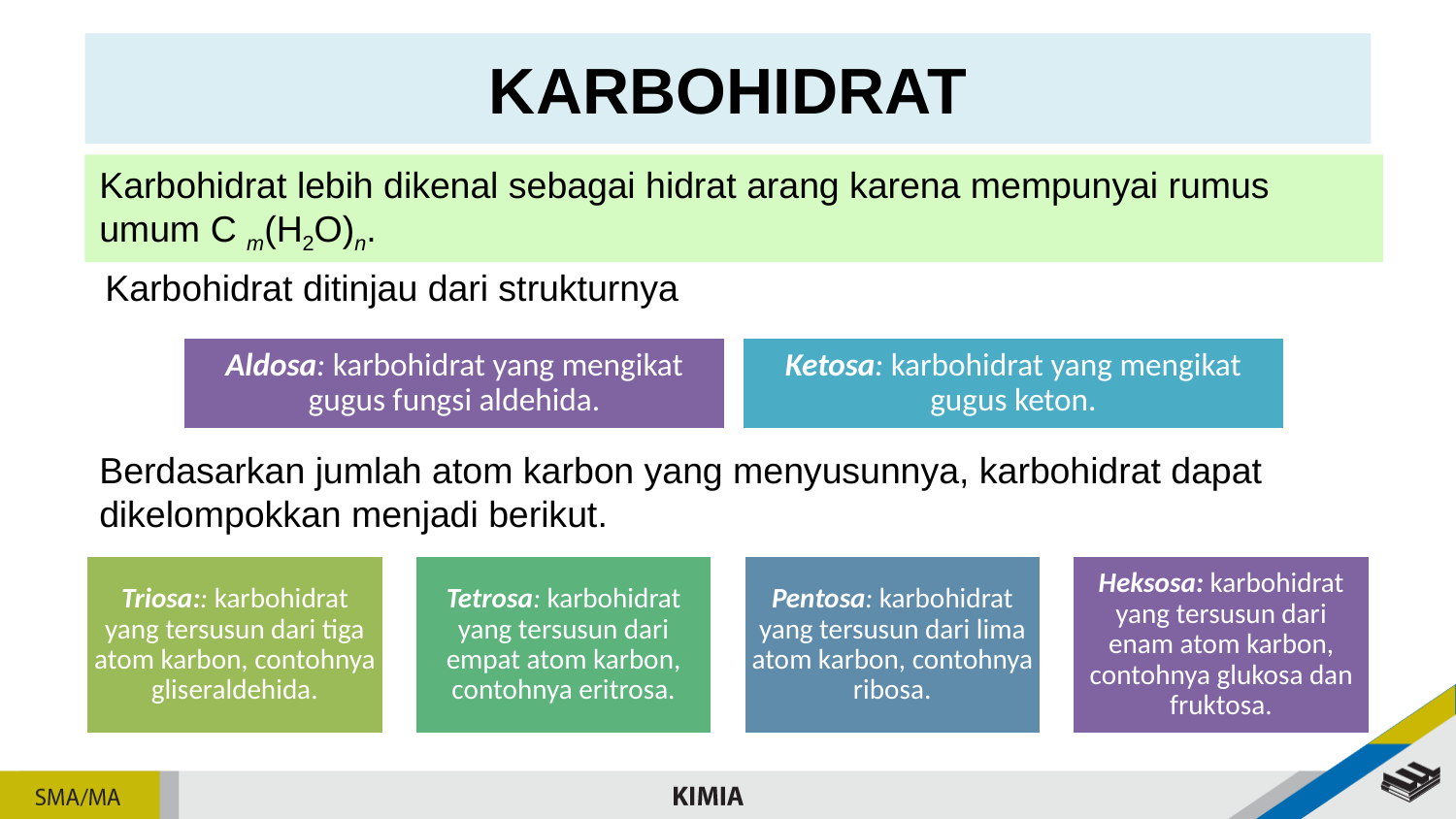

# Karbohidrat
Karbohidrat lebih dikenal sebagai hidrat arang karena mempunyai rumus umum C m(H2O)n.
Karbohidrat ditinjau dari strukturnya
Aldosa: karbohidrat yang mengikat gugus fungsi aldehida.
Ketosa: karbohidrat yang mengikat gugus keton.
Berdasarkan jumlah atom karbon yang menyusunnya, karbohidrat dapat dikelompokkan menjadi berikut.
Triosa:: karbohidrat yang tersusun dari tiga atom karbon, contohnya gliseraldehida.
Tetrosa: karbohidrat yang tersusun dari empat atom karbon, contohnya eritrosa.
Pentosa: karbohidrat yang tersusun dari lima atom karbon, contohnya ribosa.
Heksosa: karbohidrat yang tersusun dari enam atom karbon, contohnya glukosa dan fruktosa.